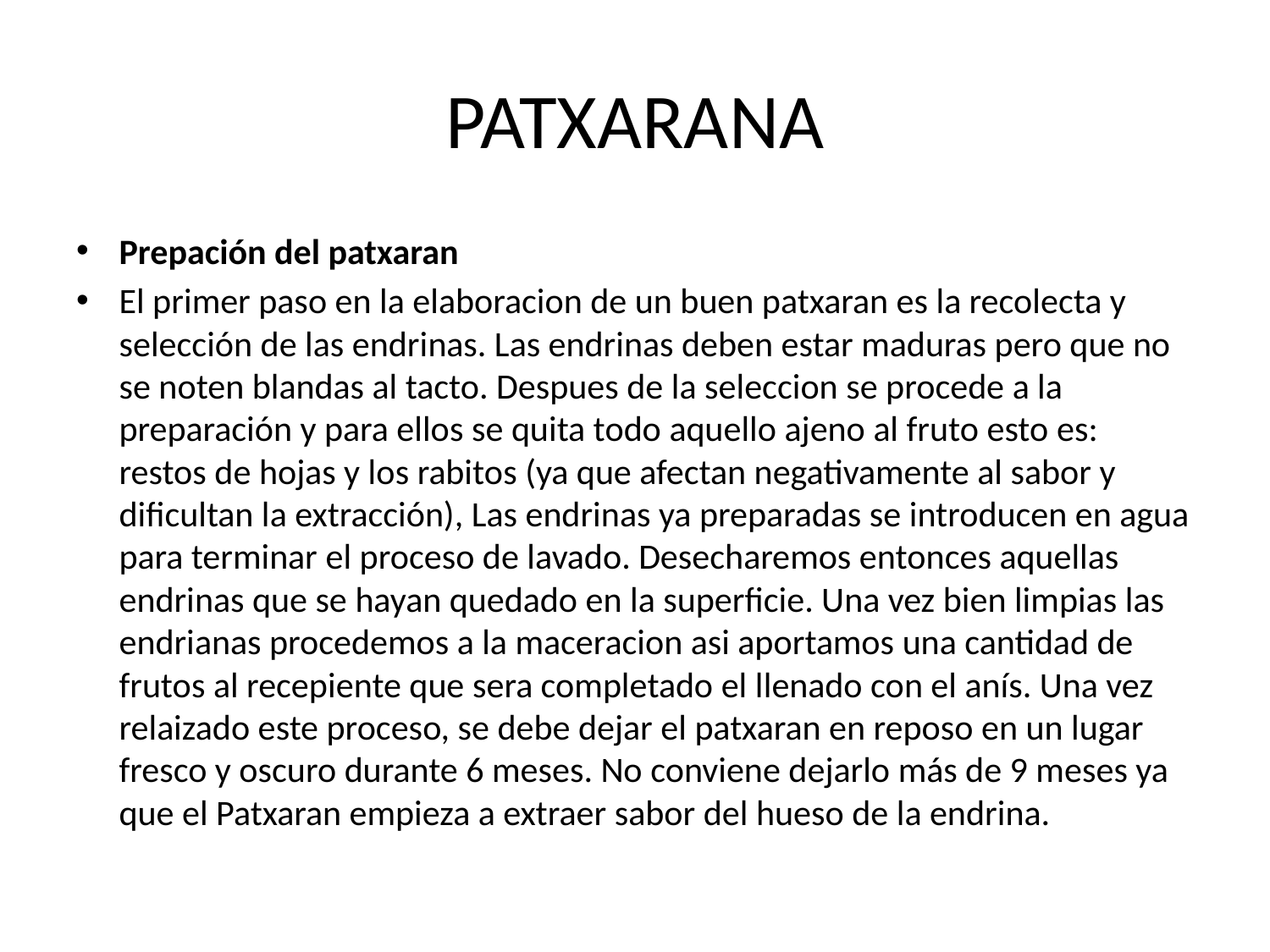

# PATXARANA
Prepación del patxaran
El primer paso en la elaboracion de un buen patxaran es la recolecta y selección de las endrinas. Las endrinas deben estar maduras pero que no se noten blandas al tacto. Despues de la seleccion se procede a la preparación y para ellos se quita todo aquello ajeno al fruto esto es: restos de hojas y los rabitos (ya que afectan negativamente al sabor y dificultan la extracción), Las endrinas ya preparadas se introducen en agua para terminar el proceso de lavado. Desecharemos entonces aquellas endrinas que se hayan quedado en la superficie. Una vez bien limpias las endrianas procedemos a la maceracion asi aportamos una cantidad de frutos al recepiente que sera completado el llenado con el anís. Una vez relaizado este proceso, se debe dejar el patxaran en reposo en un lugar fresco y oscuro durante 6 meses. No conviene dejarlo más de 9 meses ya que el Patxaran empieza a extraer sabor del hueso de la endrina.